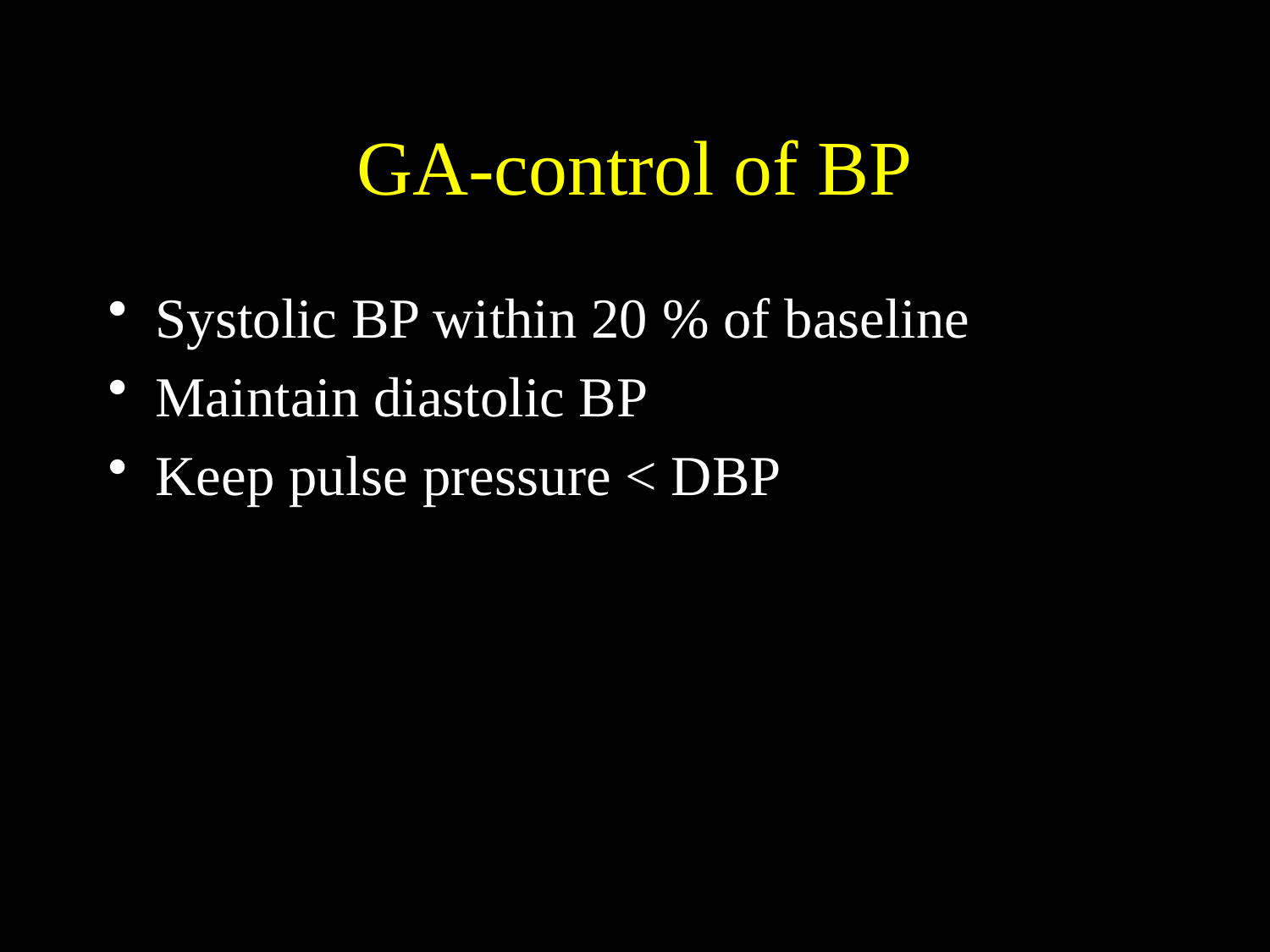

# GA-control of BP
Systolic BP within 20 % of baseline
Maintain diastolic BP
Keep pulse pressure < DBP